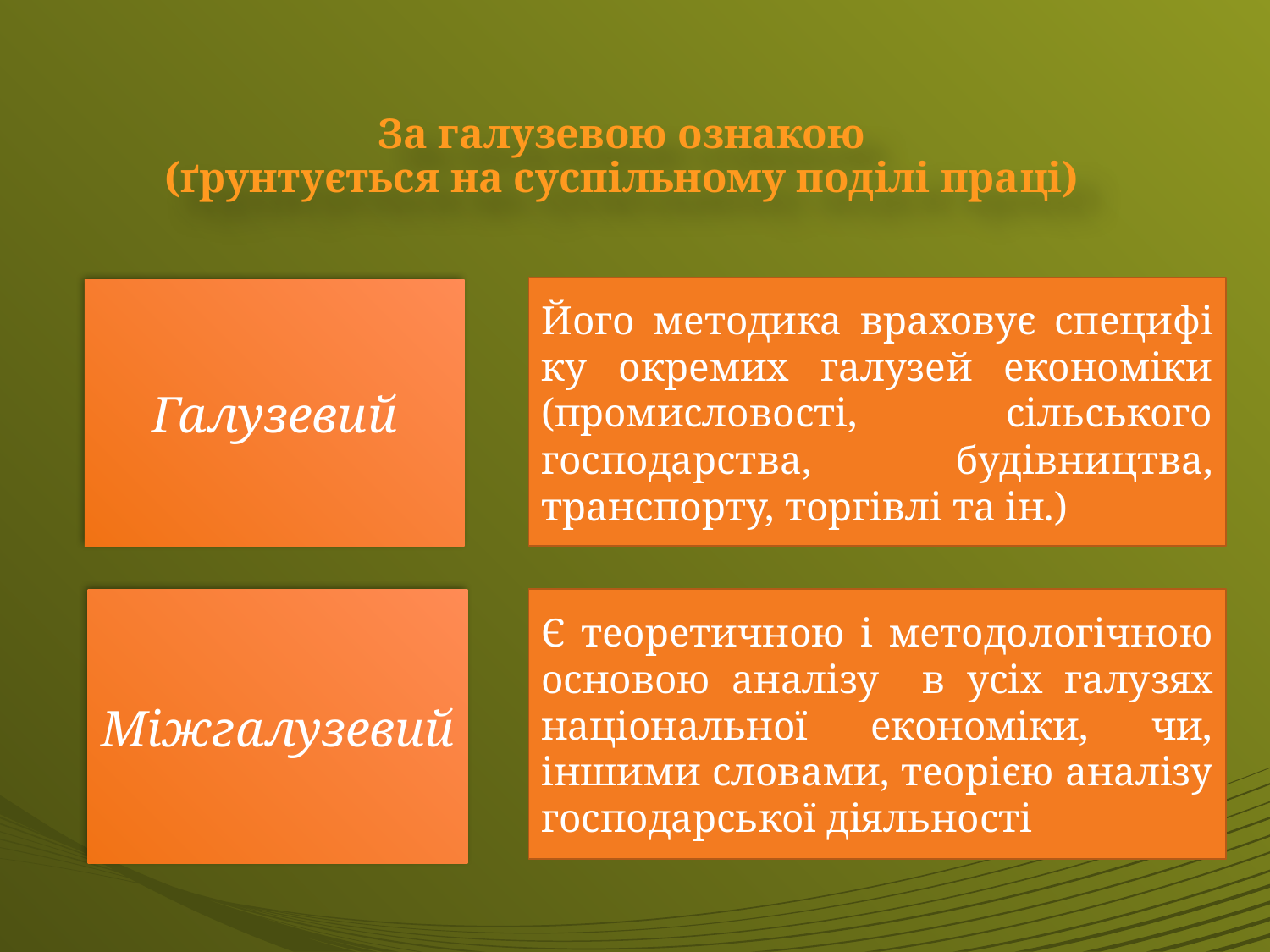

# За галузевою ознакою (ґрунтується на суспільному поділі пра­­ці)
Його методика враховує специ­­­фі­ку окремих галузей економіки (промисловості, сільського господар­с­т­ва, будівництва, транспорту, торгівлі та ін.)
Галузевий
Міжгалузевий
Є теоретич­­ною і методологічною основою аналізу  в усіх галу­зях національної економіки, чи, іншими словами, теорією аналізу господар­ської діяльності